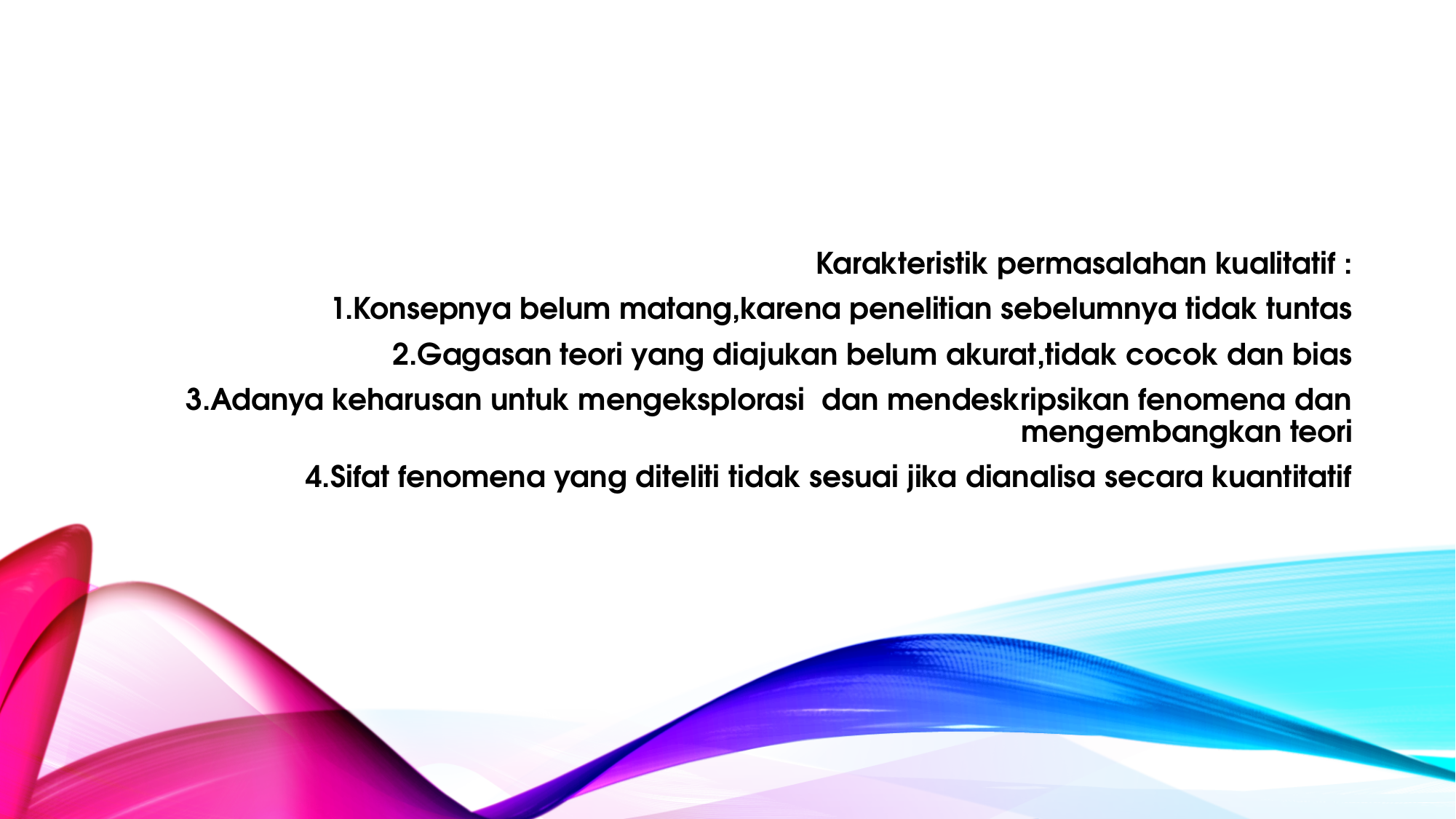

#
Karakteristik permasalahan kualitatif :
1.Konsepnya belum matang,karena penelitian sebelumnya tidak tuntas
2.Gagasan teori yang diajukan belum akurat,tidak cocok dan bias
3.Adanya keharusan untuk mengeksplorasi  dan mendeskripsikan fenomena dan mengembangkan teori
4.Sifat fenomena yang diteliti tidak sesuai jika dianalisa secara kuantitatif